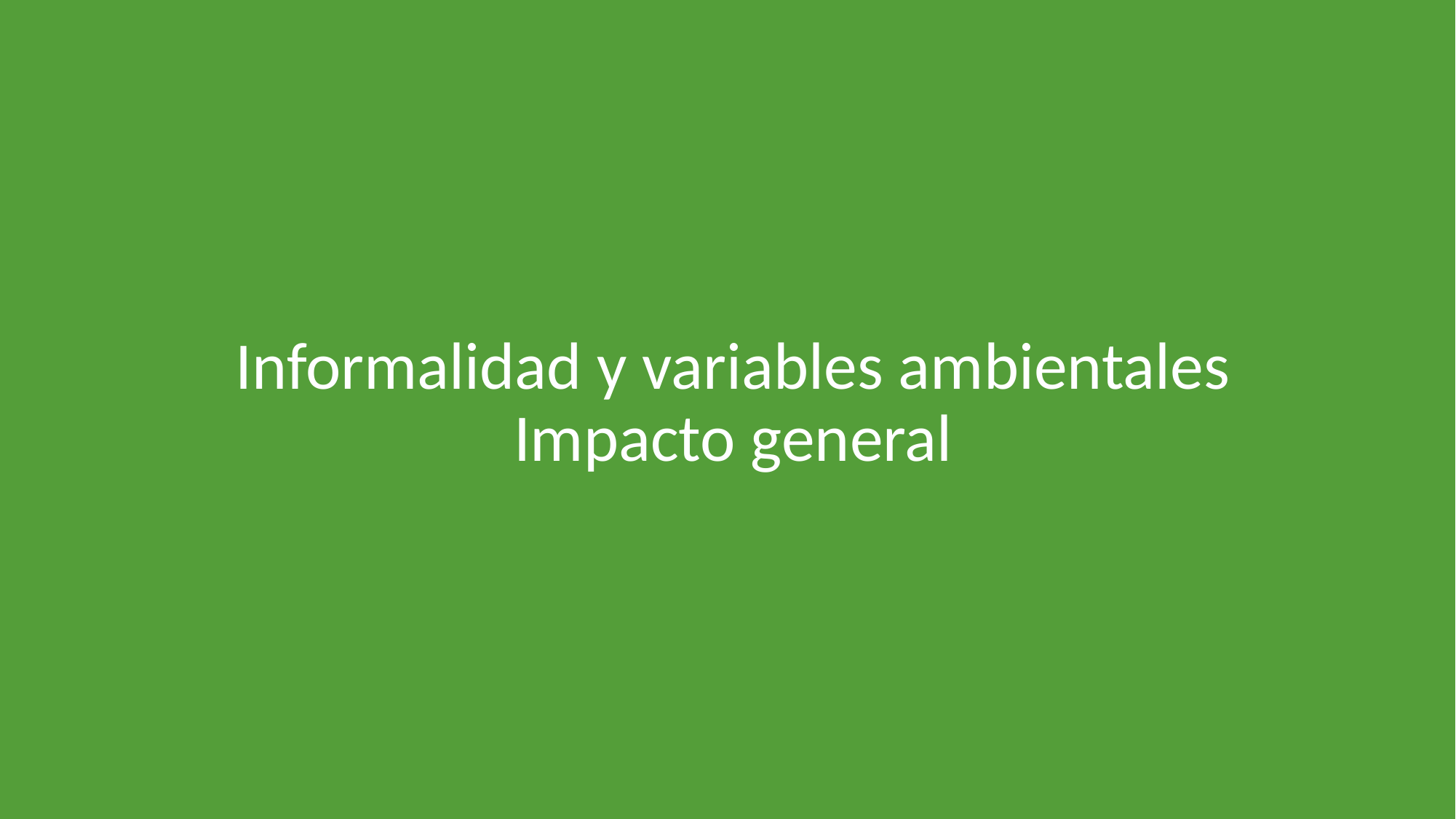

# Informalidad y variables ambientales Impacto general